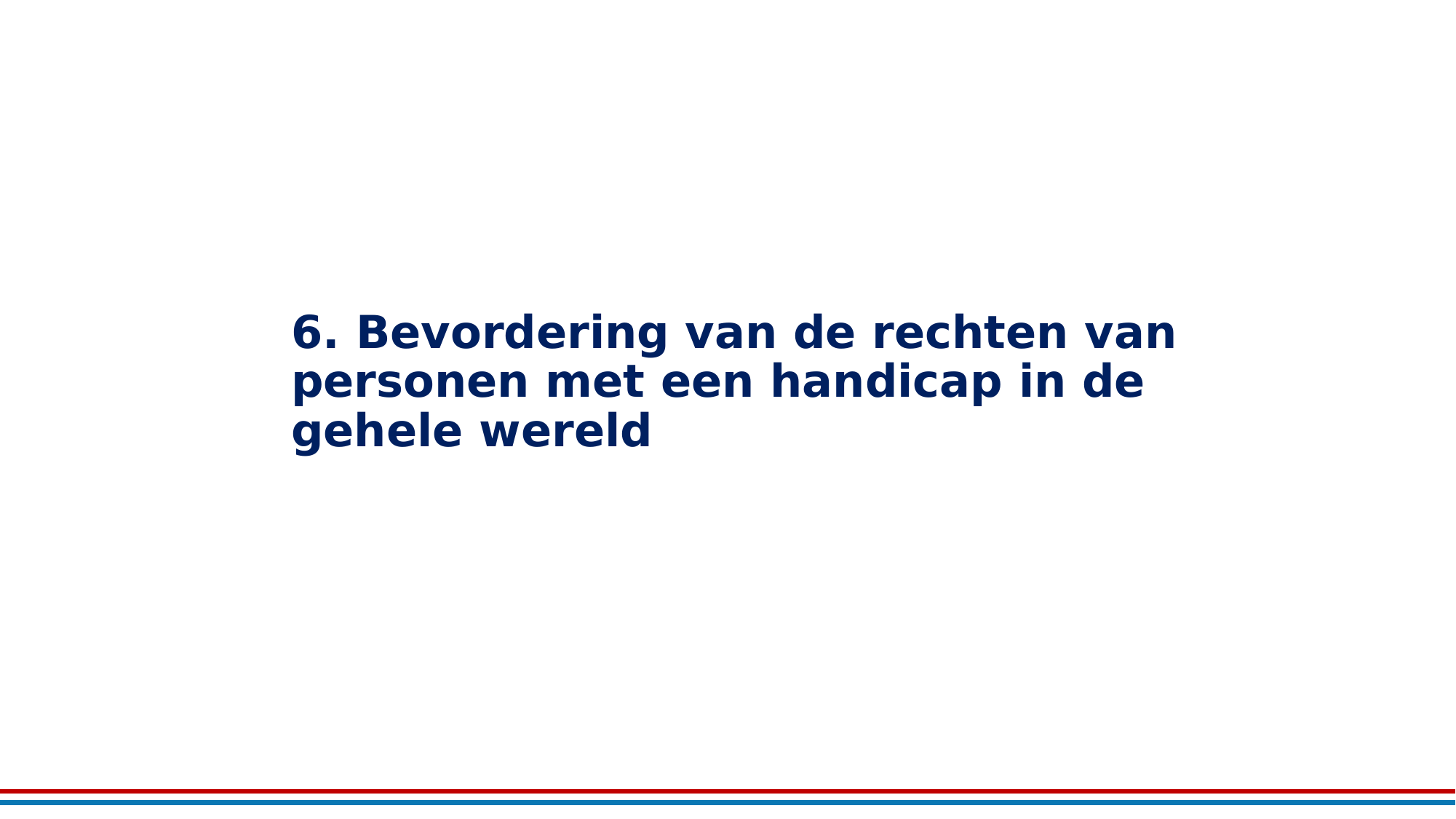

# 6. Bevordering van de rechten van personen met een handicap in de gehele wereld